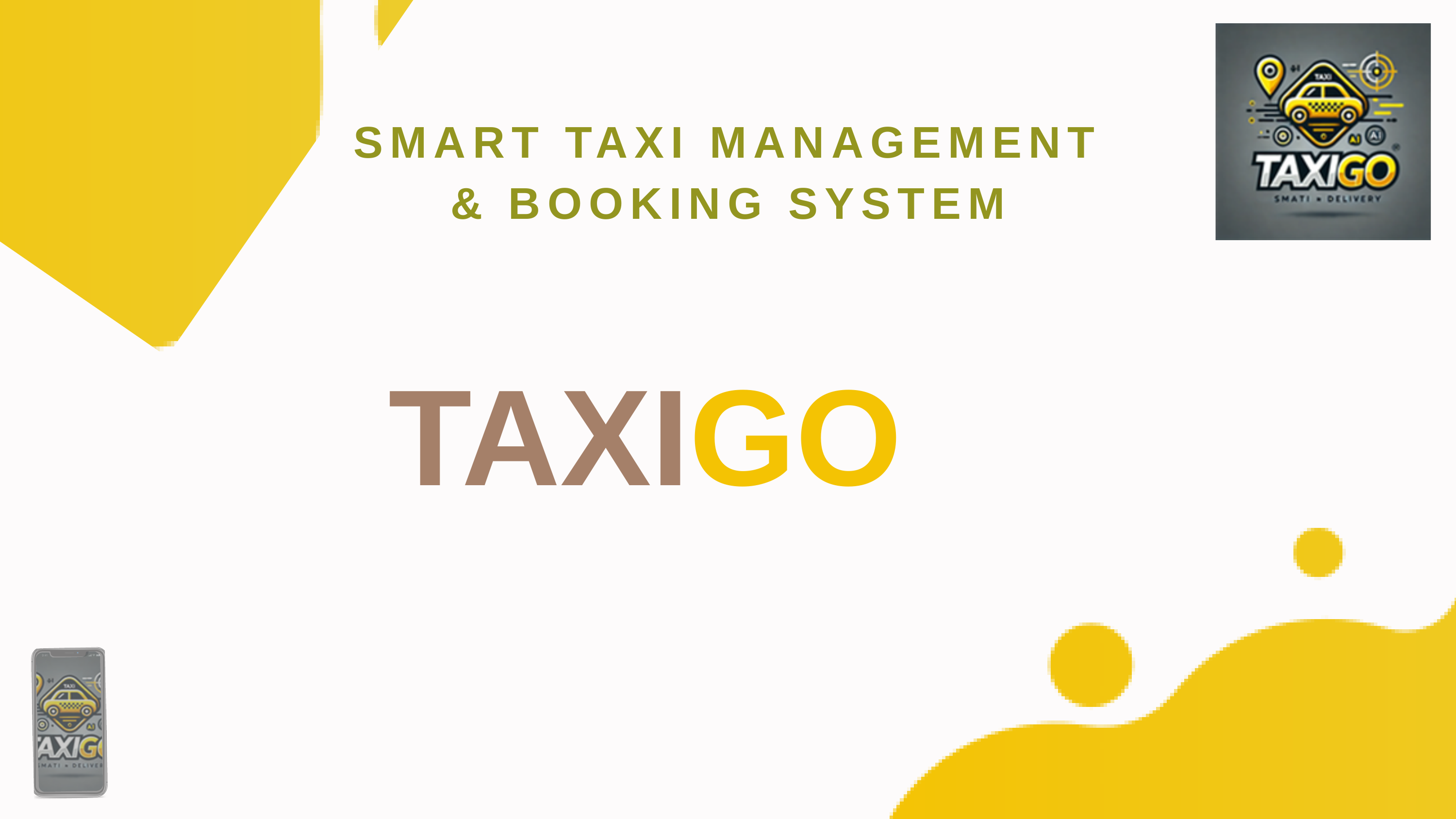

SMART TAXI MANAGEMENT & BOOKING SYSTEM

TAXIGO